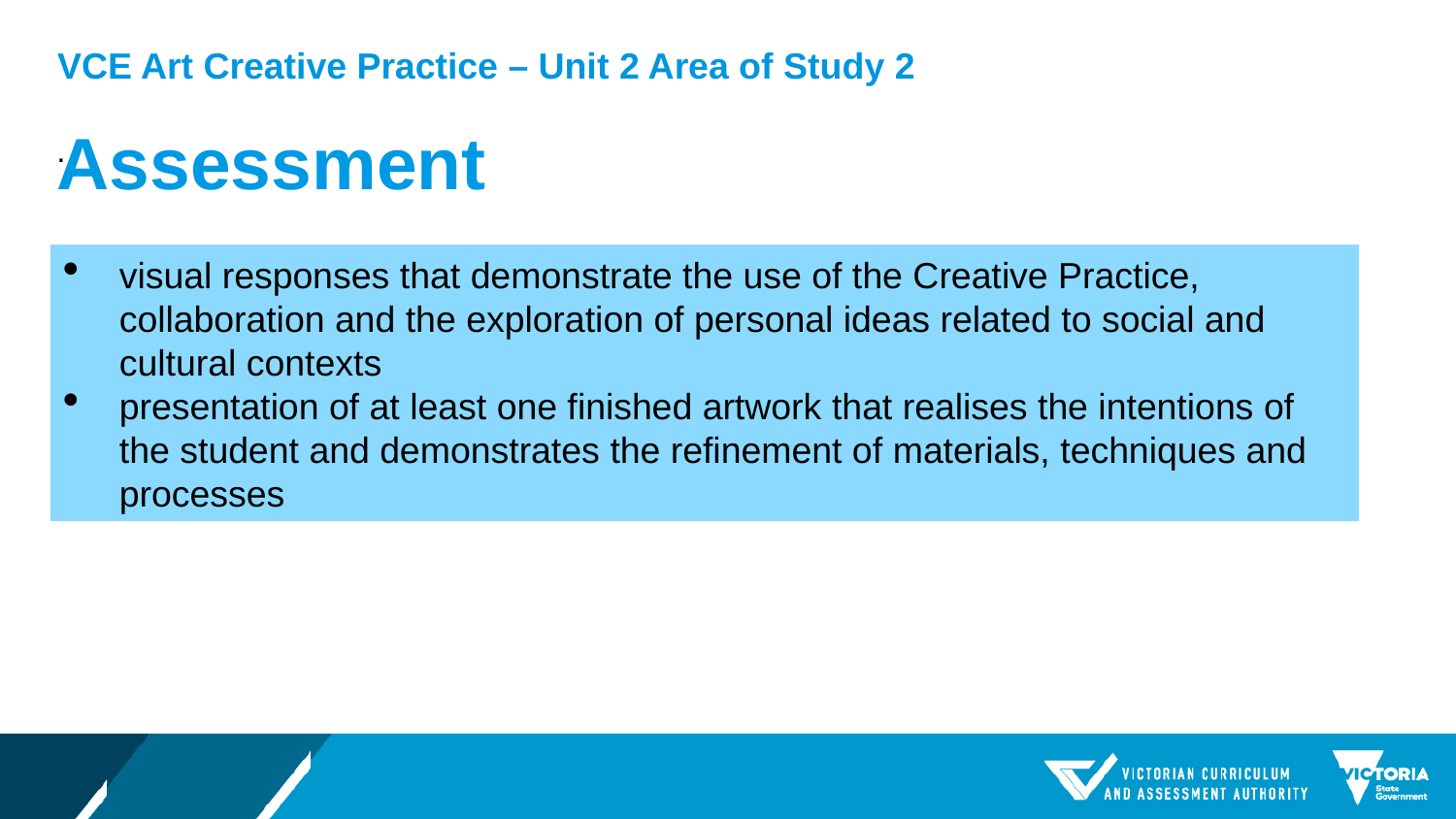

VCE Art Creative Practice – Unit 2 Area of Study 2
# Assessment
.
visual responses that demonstrate the use of the Creative Practice, collaboration and the exploration of personal ideas related to social and cultural contexts
presentation of at least one finished artwork that realises the intentions of the student and demonstrates the refinement of materials, techniques and processes